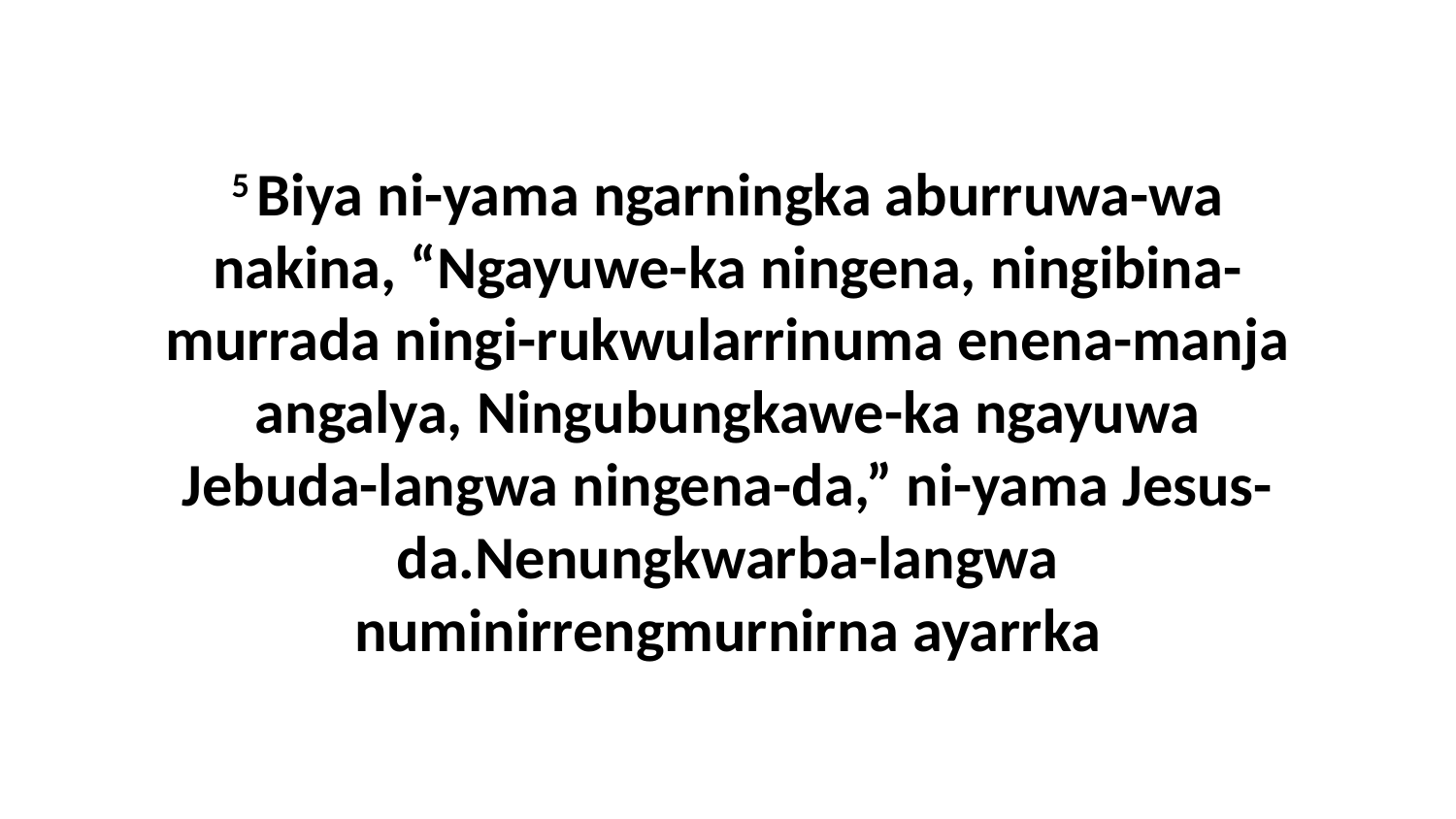

5 Biya ni-yama ngarningka aburruwa-wa nakina, “Ngayuwe-ka ningena, ningibina-murrada ningi-rukwularrinuma enena-manja angalya, Ningubungkawe-ka ngayuwa Jebuda-langwa ningena-da,” ni-yama Jesus-da.Nenungkwarba-langwa numinirrengmurnirna ayarrka